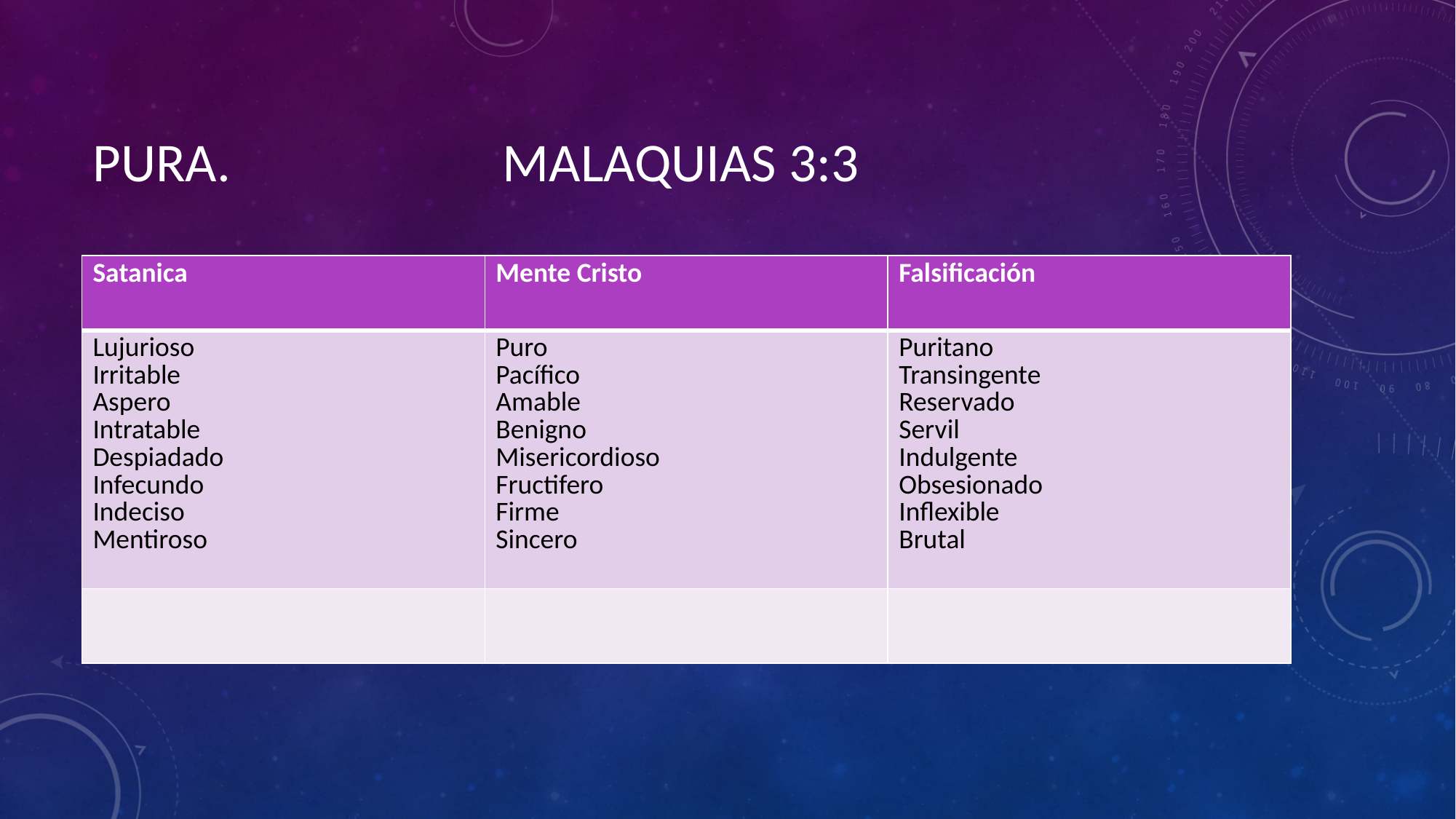

# Pura.                      Malaquias 3:3
| Satanica | Mente Cristo | Falsificación |
| --- | --- | --- |
| Lujurioso Irritable Aspero Intratable Despiadado Infecundo Indeciso Mentiroso | Puro Pacífico Amable Benigno Misericordioso Fructifero Firme Sincero | Puritano Transingente Reservado Servil Indulgente Obsesionado Inflexible Brutal |
|  |  |  |